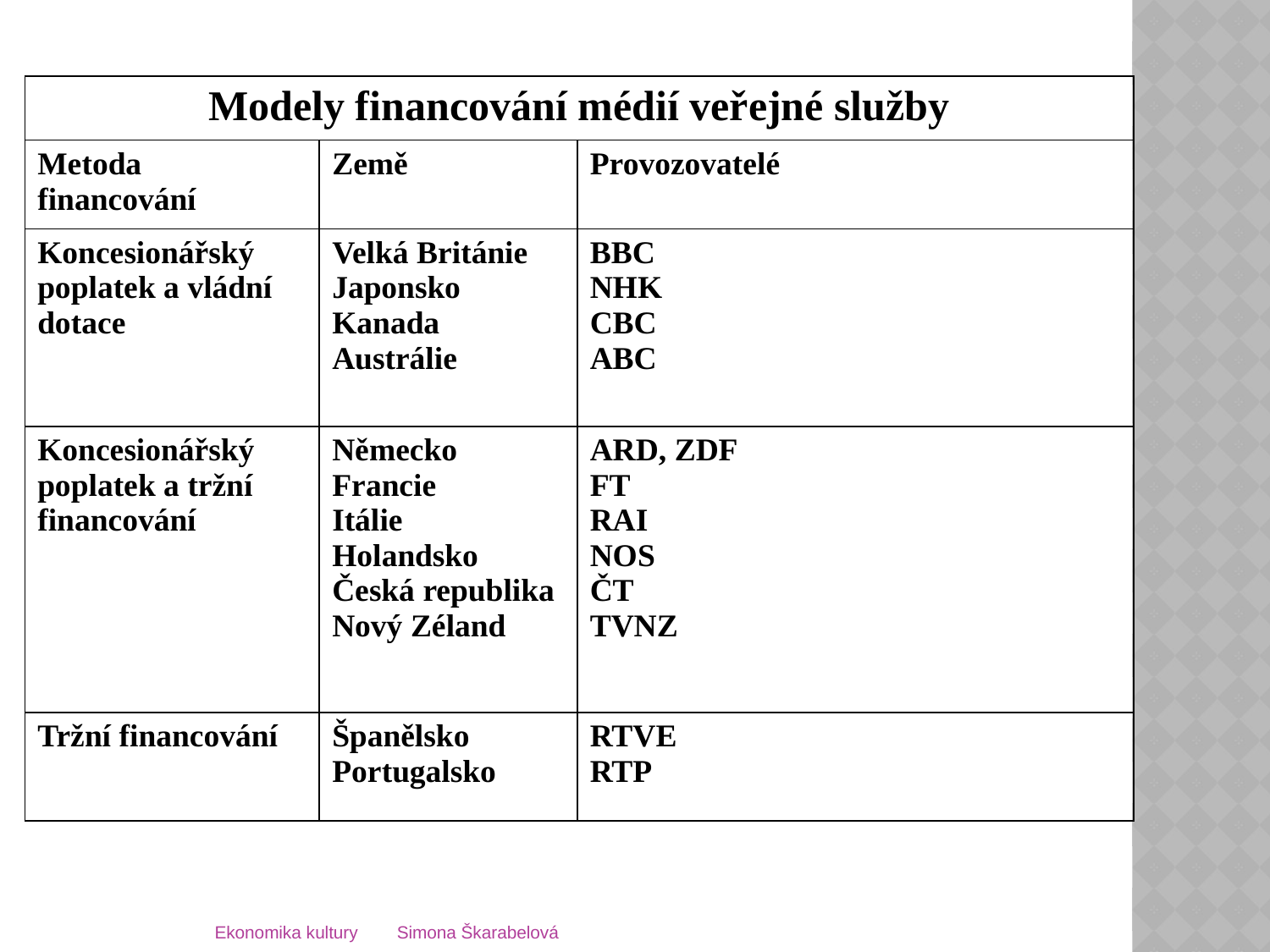

| Modely financování médií veřejné služby |  |  |
| --- | --- | --- |
| Metoda financování | Země | Provozovatelé |
| Koncesionářský poplatek a vládní dotace | Velká Británie Japonsko Kanada Austrálie | BBC NHK CBC ABC |
| Koncesionářský poplatek a tržní financování | Německo Francie Itálie Holandsko Česká republika Nový Zéland | ARD, ZDF FT RAI NOS ČT TVNZ |
| Tržní financování | Španělsko Portugalsko | RTVE RTP |
Ekonomika kultury        Simona Škarabelová